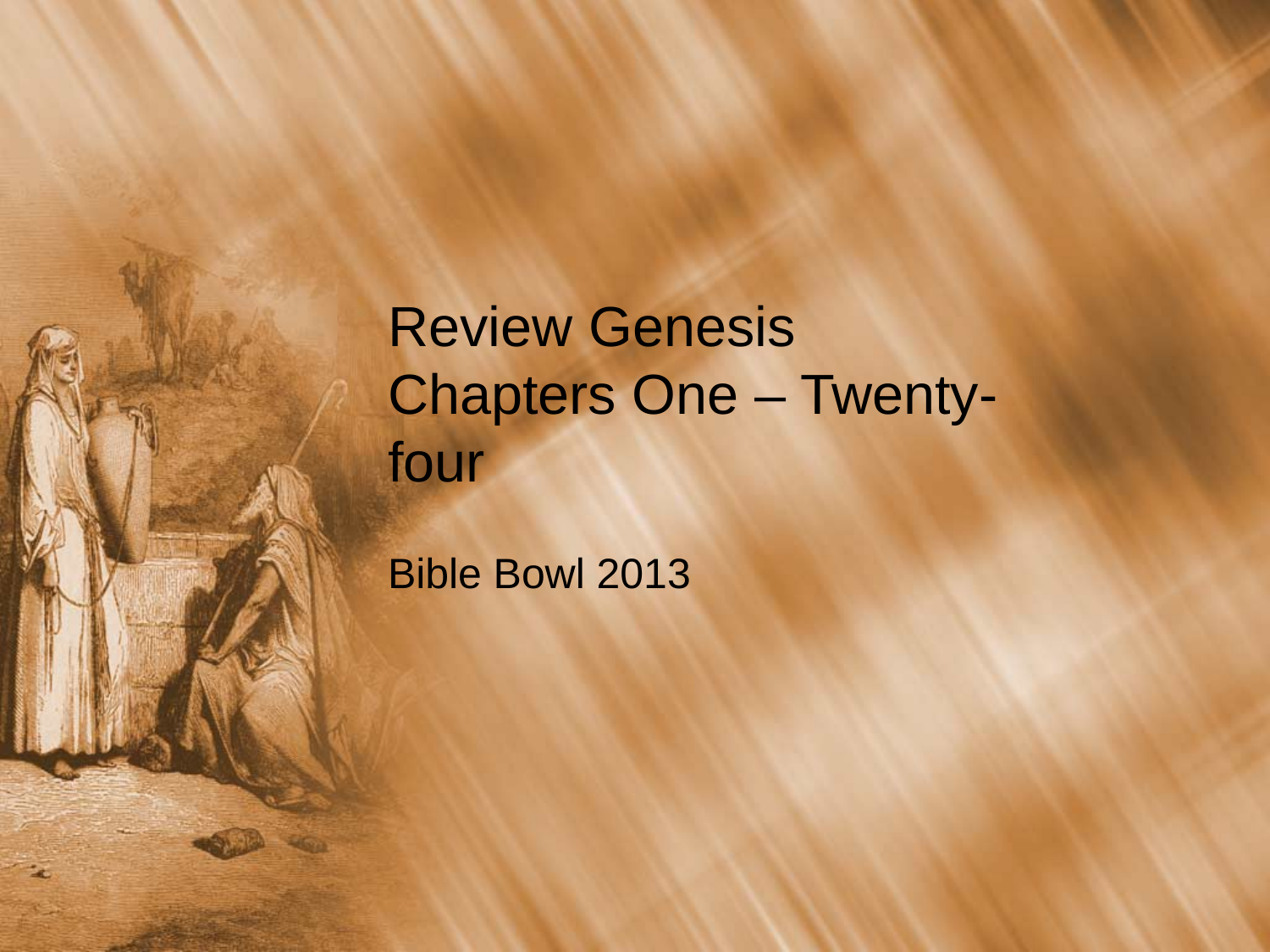

# Review Genesis Chapters One – Twenty-four
Bible Bowl 2013